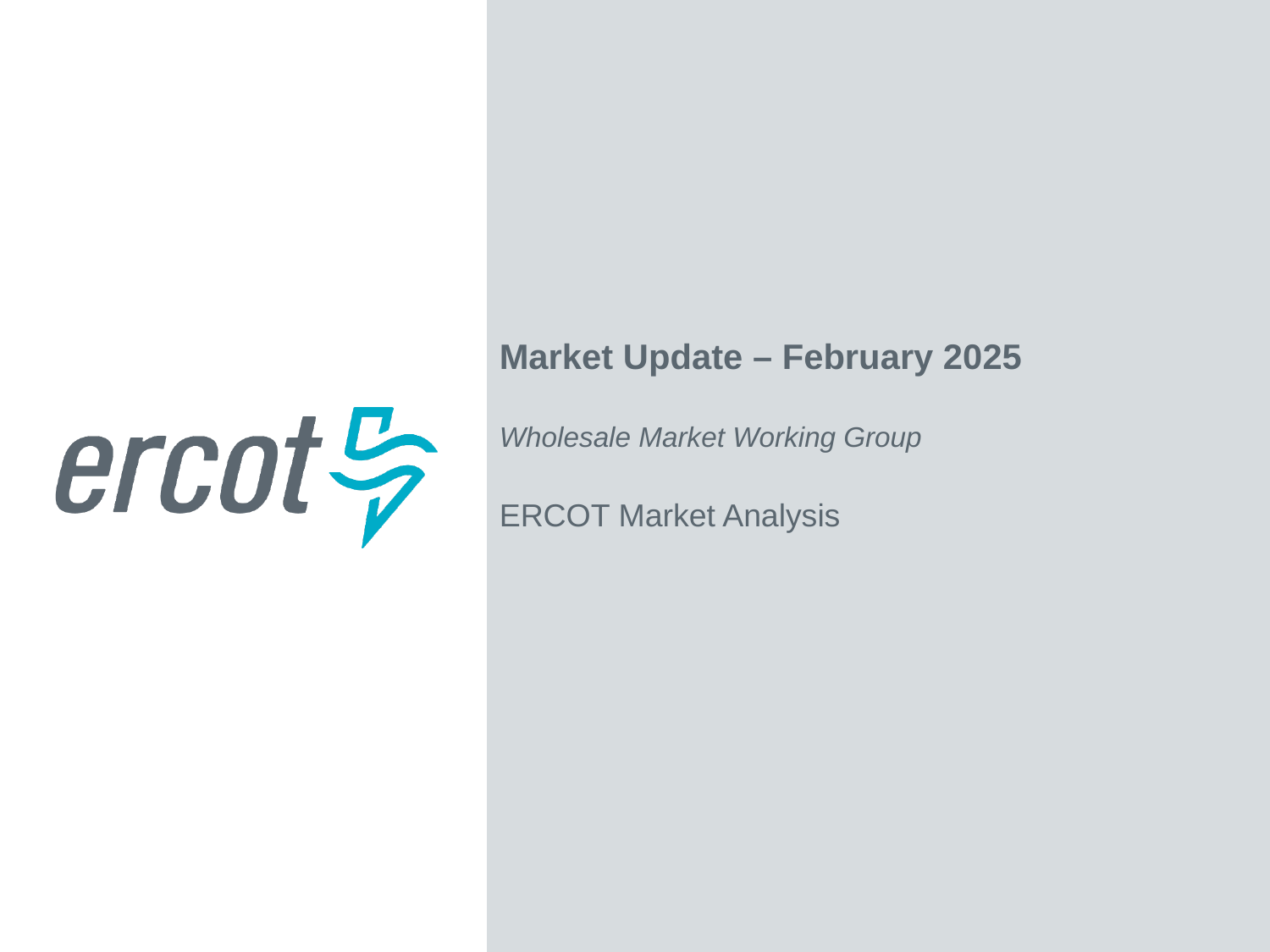

Market Update – February 2025

Wholesale Market Working Group

ERCOT Market Analysis